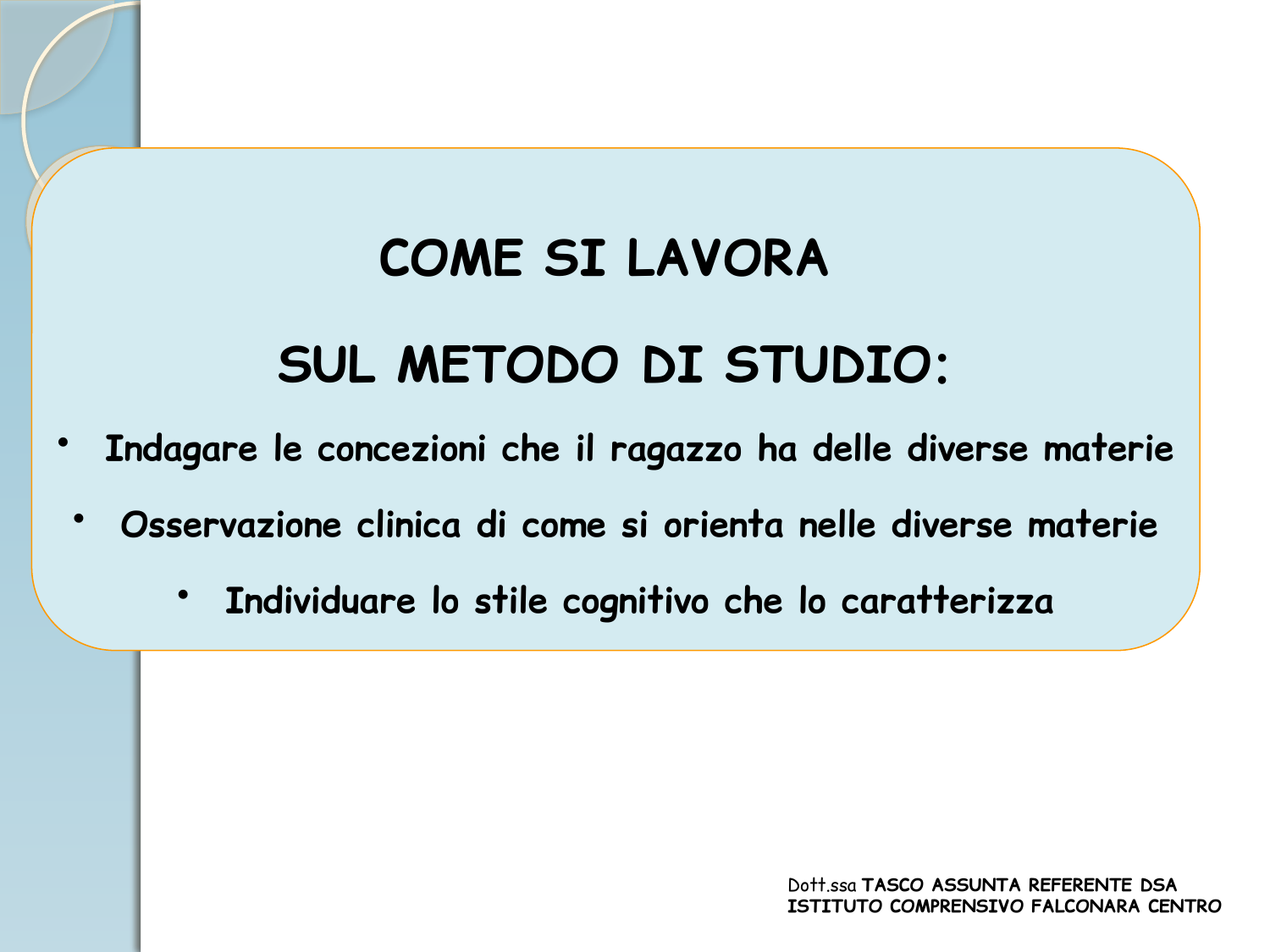

COME SI LAVORA
SUL METODO DI STUDIO:
Indagare le concezioni che il ragazzo ha delle diverse materie
Osservazione clinica di come si orienta nelle diverse materie
Individuare lo stile cognitivo che lo caratterizza

Dott.ssa TASCO ASSUNTA REFERENTE DSA
ISTITUTO COMPRENSIVO FALCONARA CENTRO